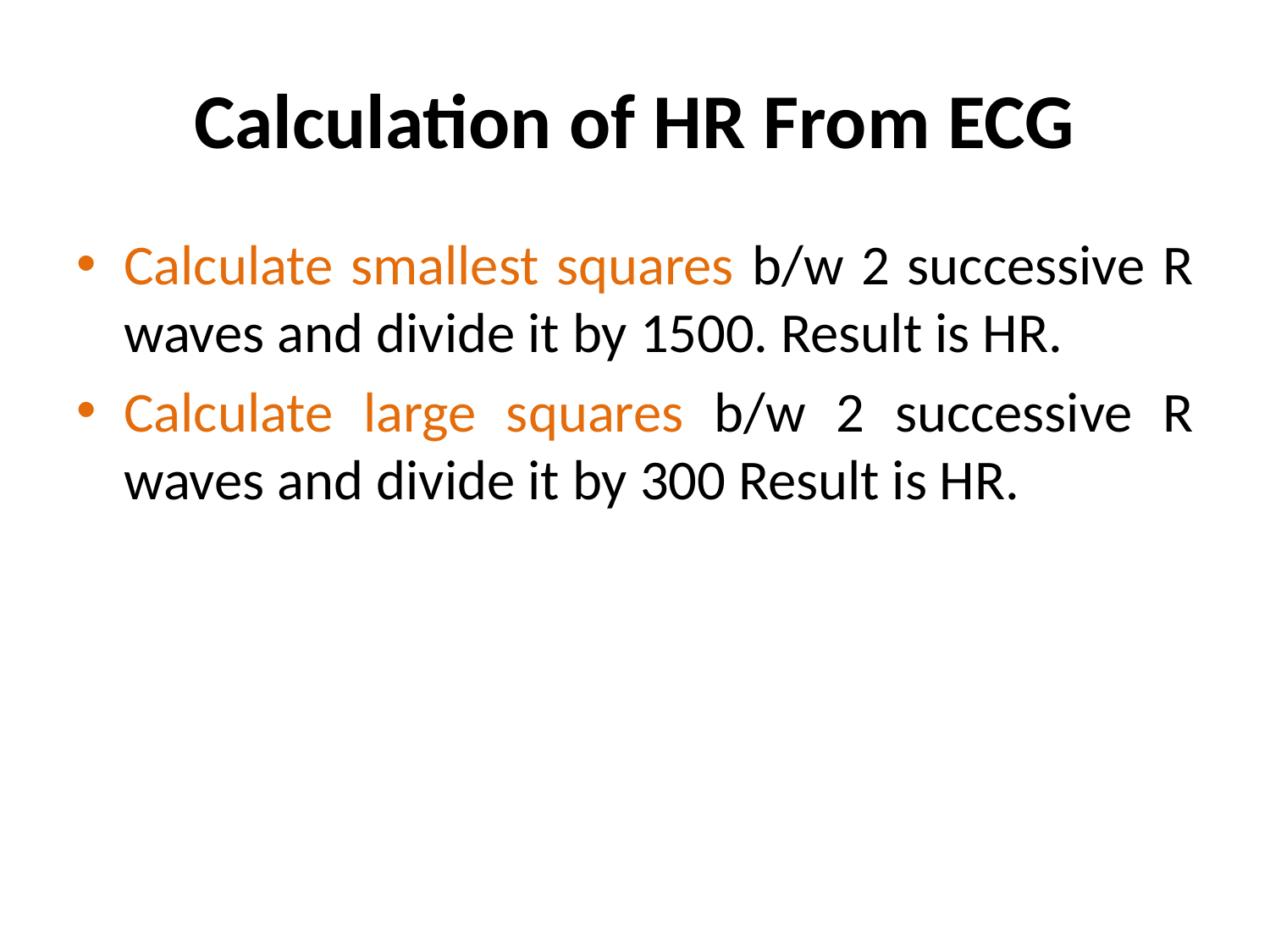

# Calculation of HR From ECG
Calculate smallest squares b/w 2 successive R waves and divide it by 1500. Result is HR.
Calculate large squares b/w 2 successive R waves and divide it by 300 Result is HR.